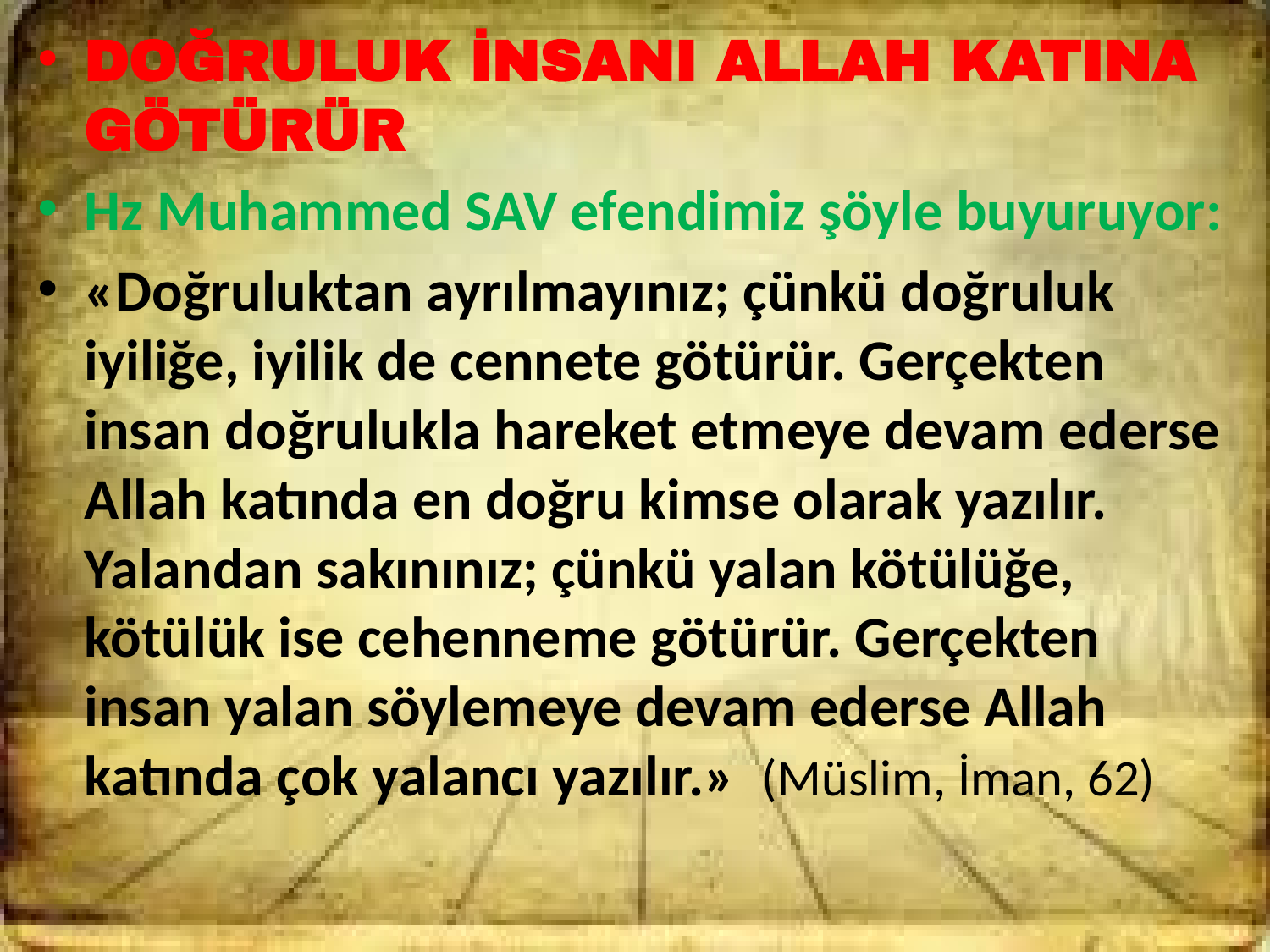

DOĞRULUK İNSANI ALLAH KATINA GÖTÜRÜR
Hz Muhammed SAV efendimiz şöyle buyuruyor:
«Doğruluktan ayrılmayınız; çünkü doğruluk iyiliğe, iyilik de cennete götürür. Gerçekten insan doğrulukla hareket etmeye devam ederse Allah katında en doğru kimse olarak yazılır. Yalandan sakınınız; çünkü yalan kötülüğe, kötülük ise cehenneme götürür. Gerçekten insan yalan söylemeye devam ederse Allah katında çok yalancı yazılır.»  (Müslim, İman, 62)